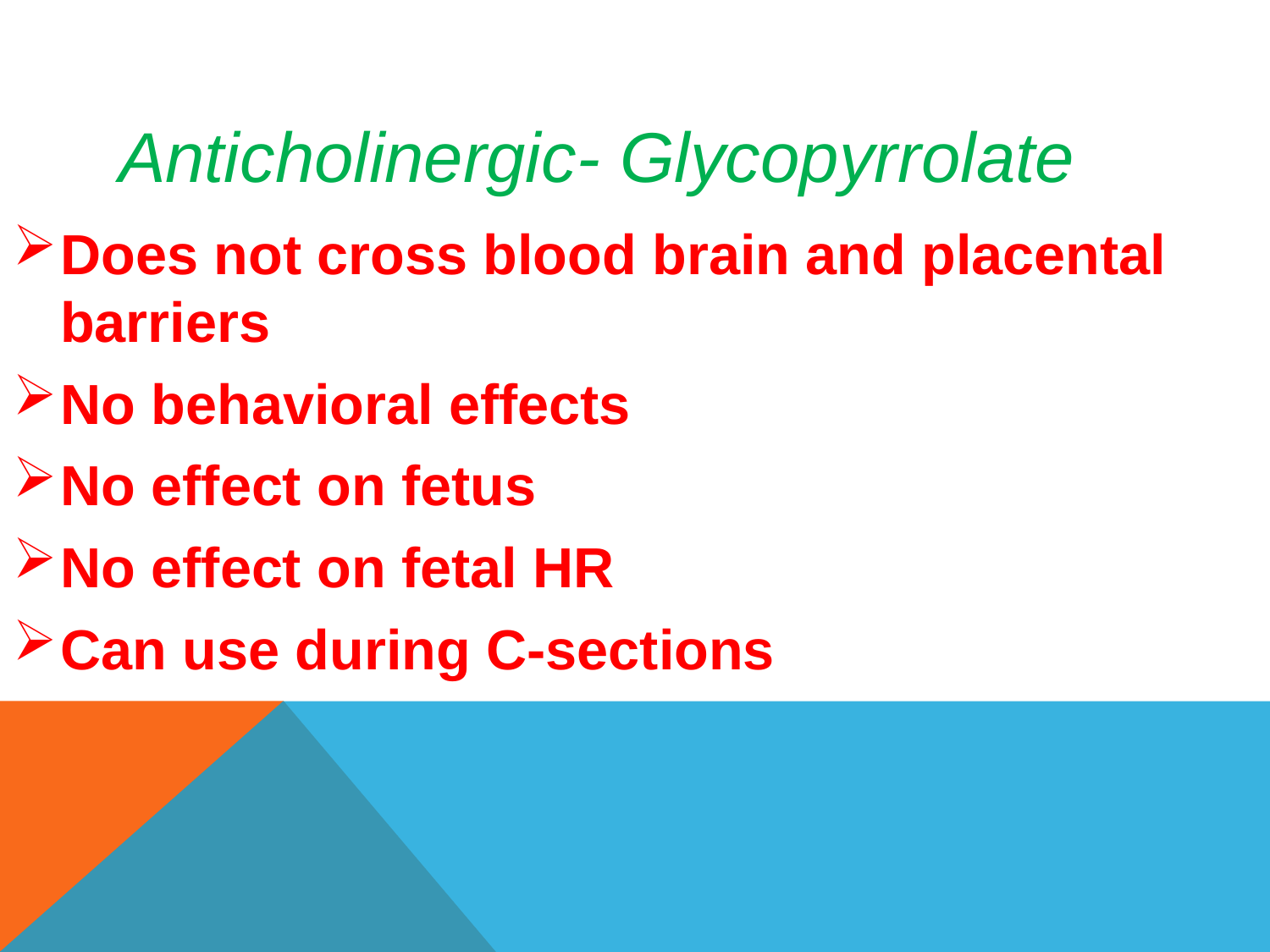

# Anticholinergic- Glycopyrrolate
Does not cross blood brain and placental barriers
No behavioral effects
No effect on fetus
No effect on fetal HR
Can use during C-sections